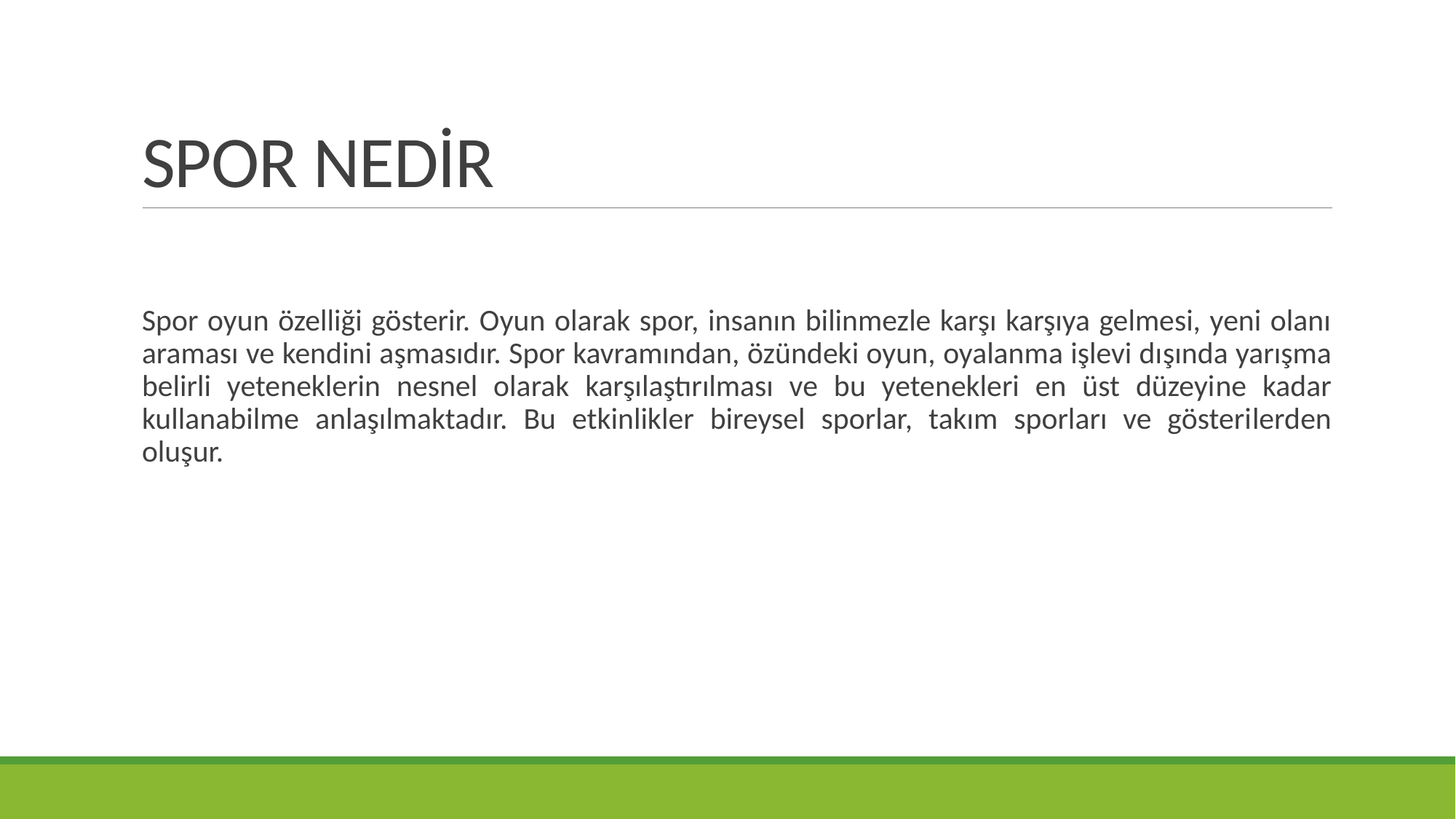

# SPOR NEDİR
Spor oyun özelliği gösterir. Oyun olarak spor, insanın bilinmezle karşı karşıya gelmesi, yeni olanı araması ve kendini aşmasıdır. Spor kavramından, özündeki oyun, oyalanma işlevi dı­şında yarışma belirli yeteneklerin nesnel olarak karşılaştırılması ve bu yetenekleri en üst düzeyi­ne kadar kullanabilme anlaşılmaktadır. Bu etkinlikler bireysel sporlar, takım sporları ve gösteri­lerden oluşur.